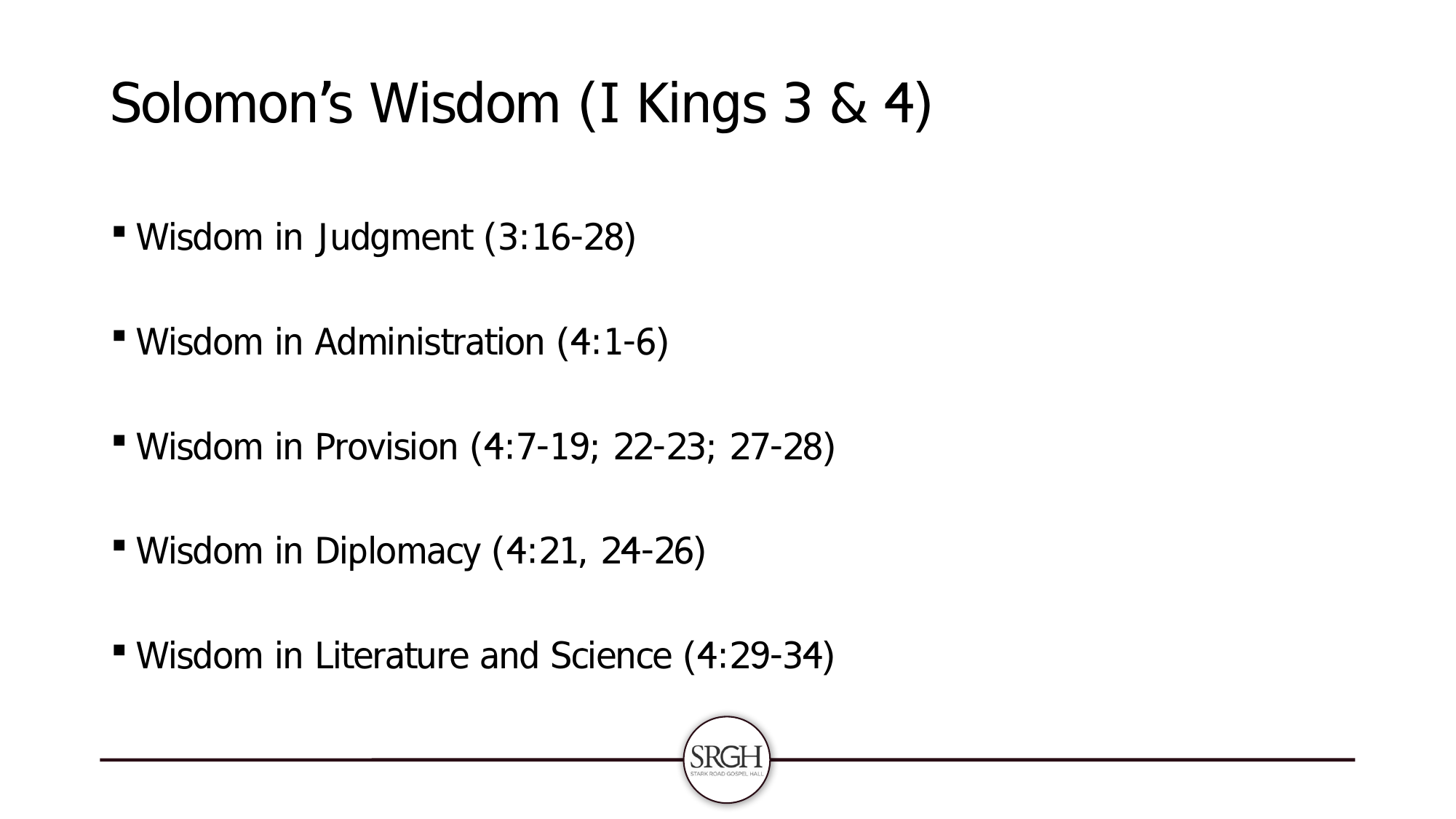

# Solomon’s Wisdom (I Kings 3 & 4)

Wisdom in Judgment (3:16-28)

Wisdom in Administration (4:1-6)

Wisdom in Provision (4:7-19; 22-23; 27-28)

Wisdom in Diplomacy (4:21, 24-26)

Wisdom in Literature and Science (4:29-34)